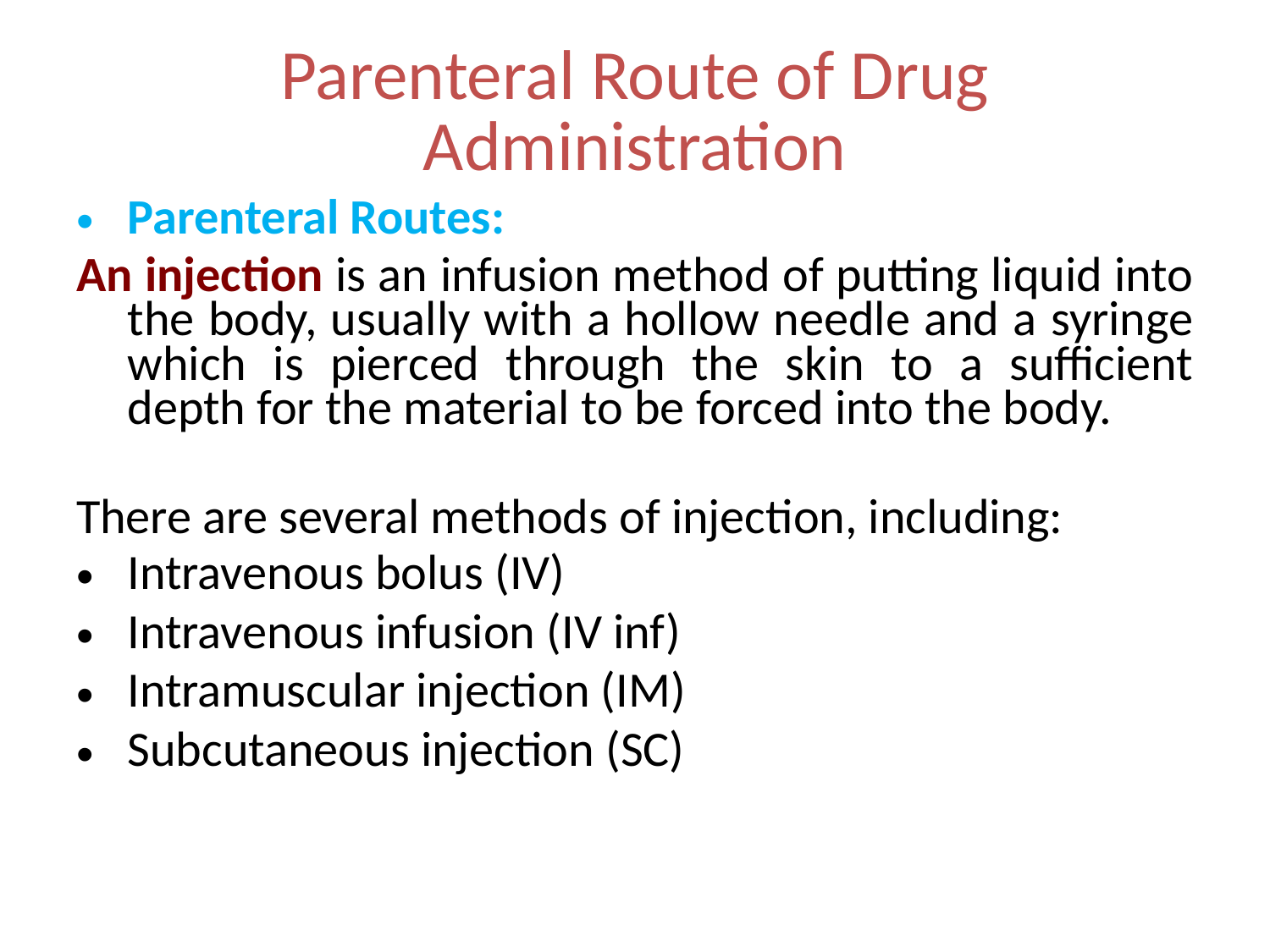

# Parenteral Route of Drug Administration
Parenteral Routes:
An injection is an infusion method of putting liquid into the body, usually with a hollow needle and a syringe which is pierced through the skin to a sufficient depth for the material to be forced into the body.

There are several methods of injection, including:
Intravenous bolus (IV)
Intravenous infusion (IV inf)
Intramuscular injection (IM)
Subcutaneous injection (SC)